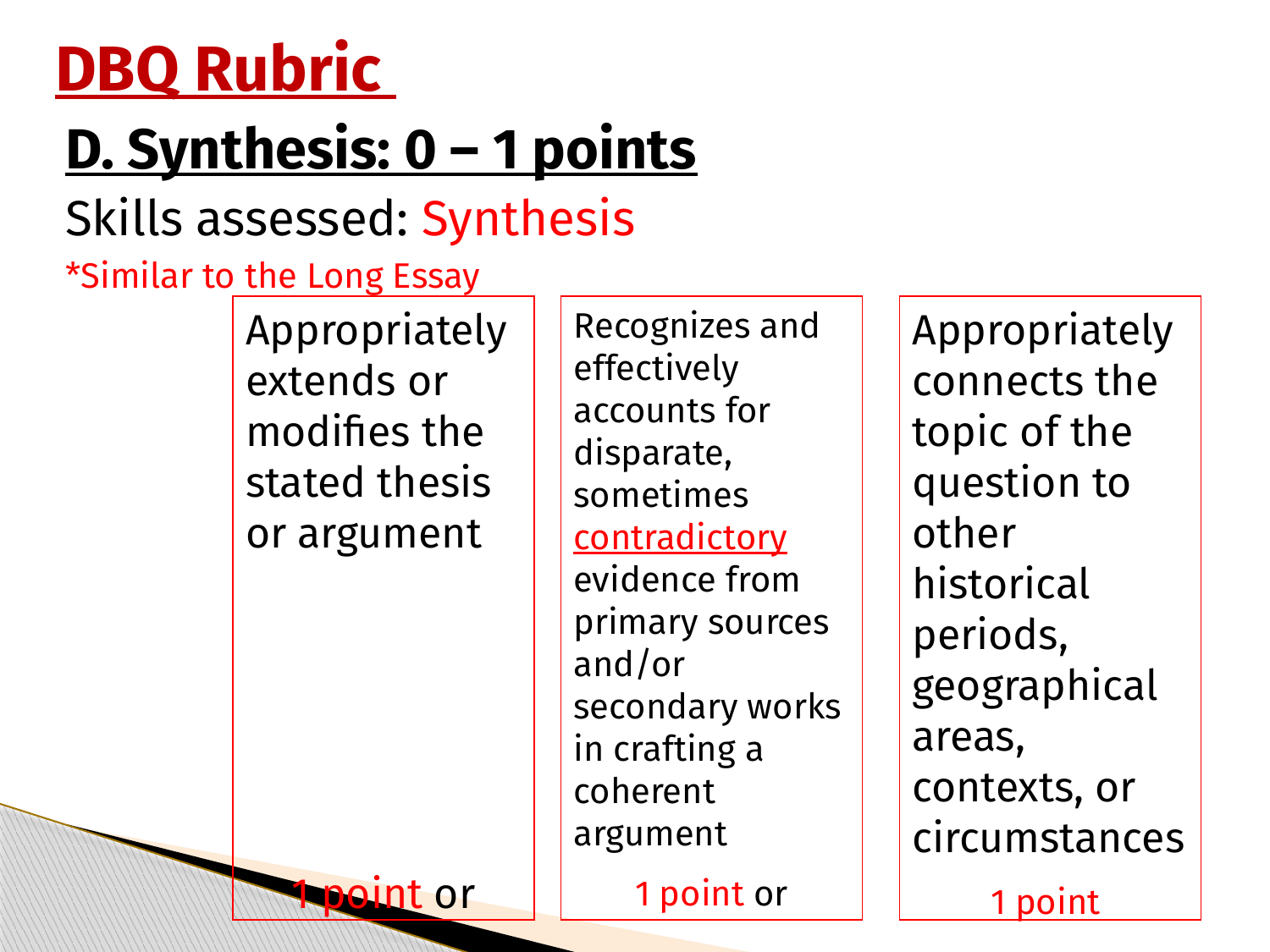

DBQ Rubric
D. Synthesis: 0 – 1 points
Skills assessed: Synthesis
*Similar to the Long Essay
Appropriately extends or modifies the stated thesis or argument

1 point or
Recognizes and effectively accounts for disparate, sometimes contradictory evidence from primary sources and/or secondary works in crafting a coherent argument
1 point or
Appropriately connects the topic of the question to other historical periods, geographical areas, contexts, or circumstances
1 point